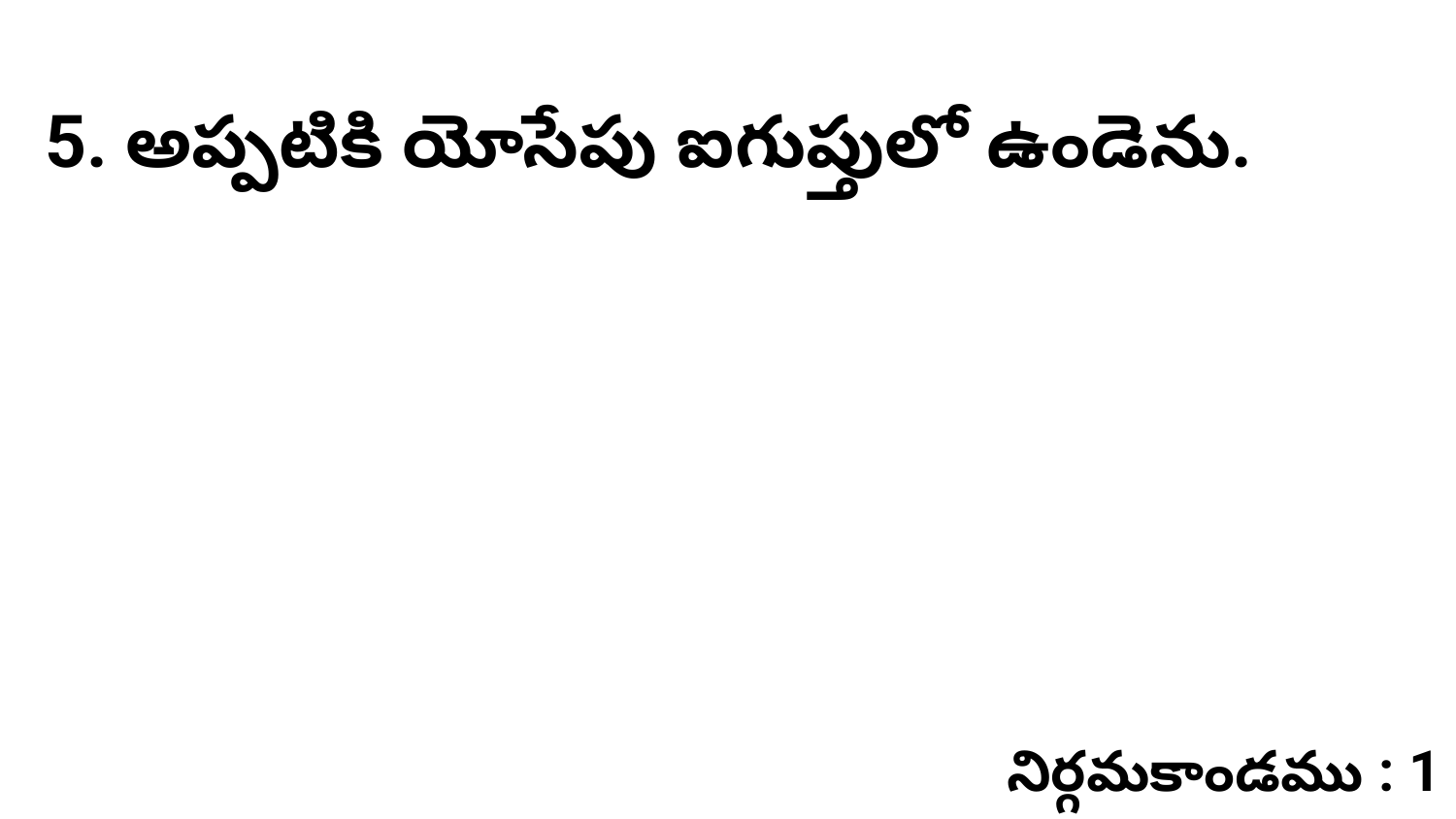

5. అప్పటికి యోసేపు ఐగుప్తులో ఉండెను.
నిర్గమకాండము : 1